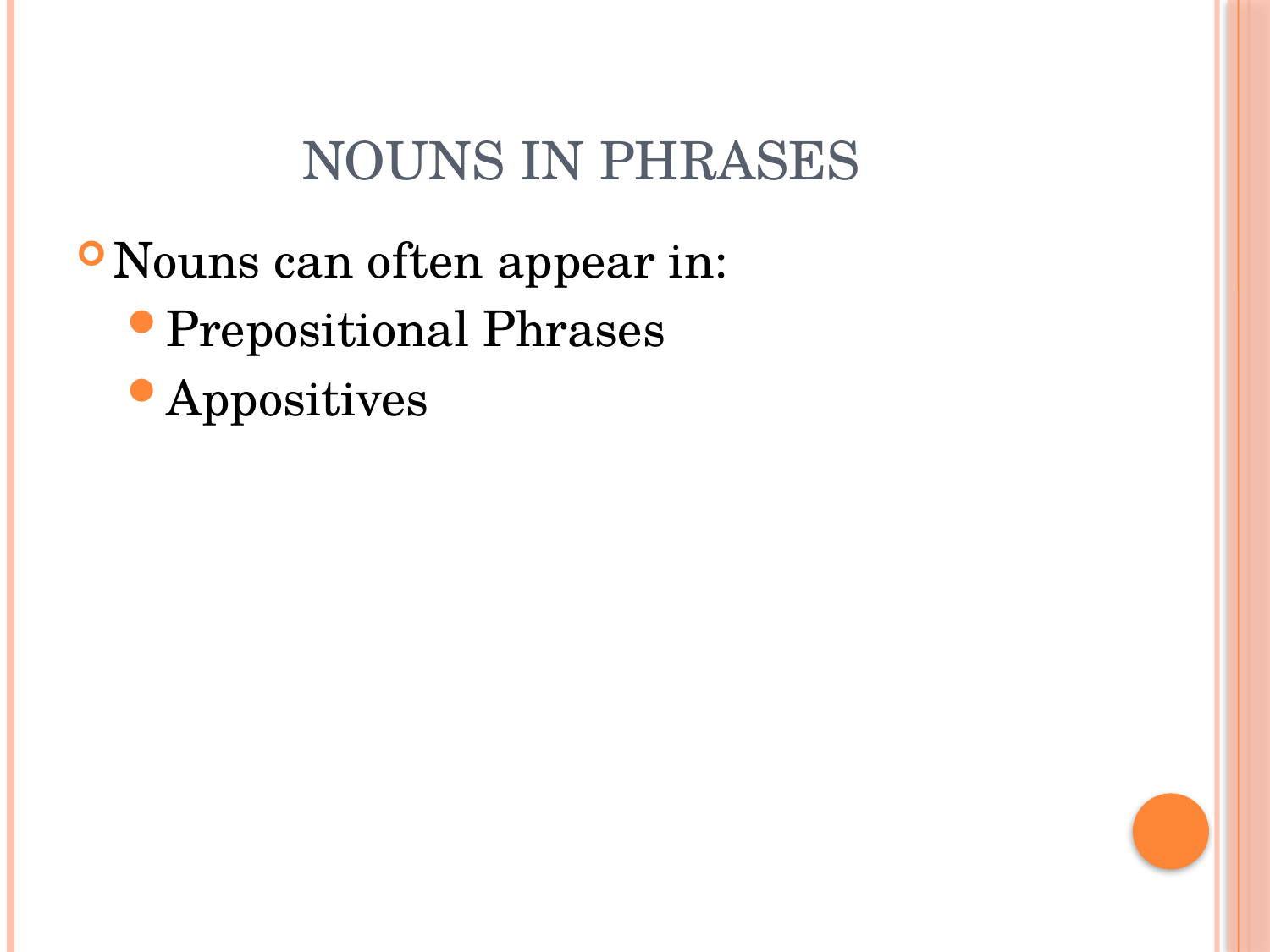

# Nouns in phrases
Nouns can often appear in:
Prepositional Phrases
Appositives